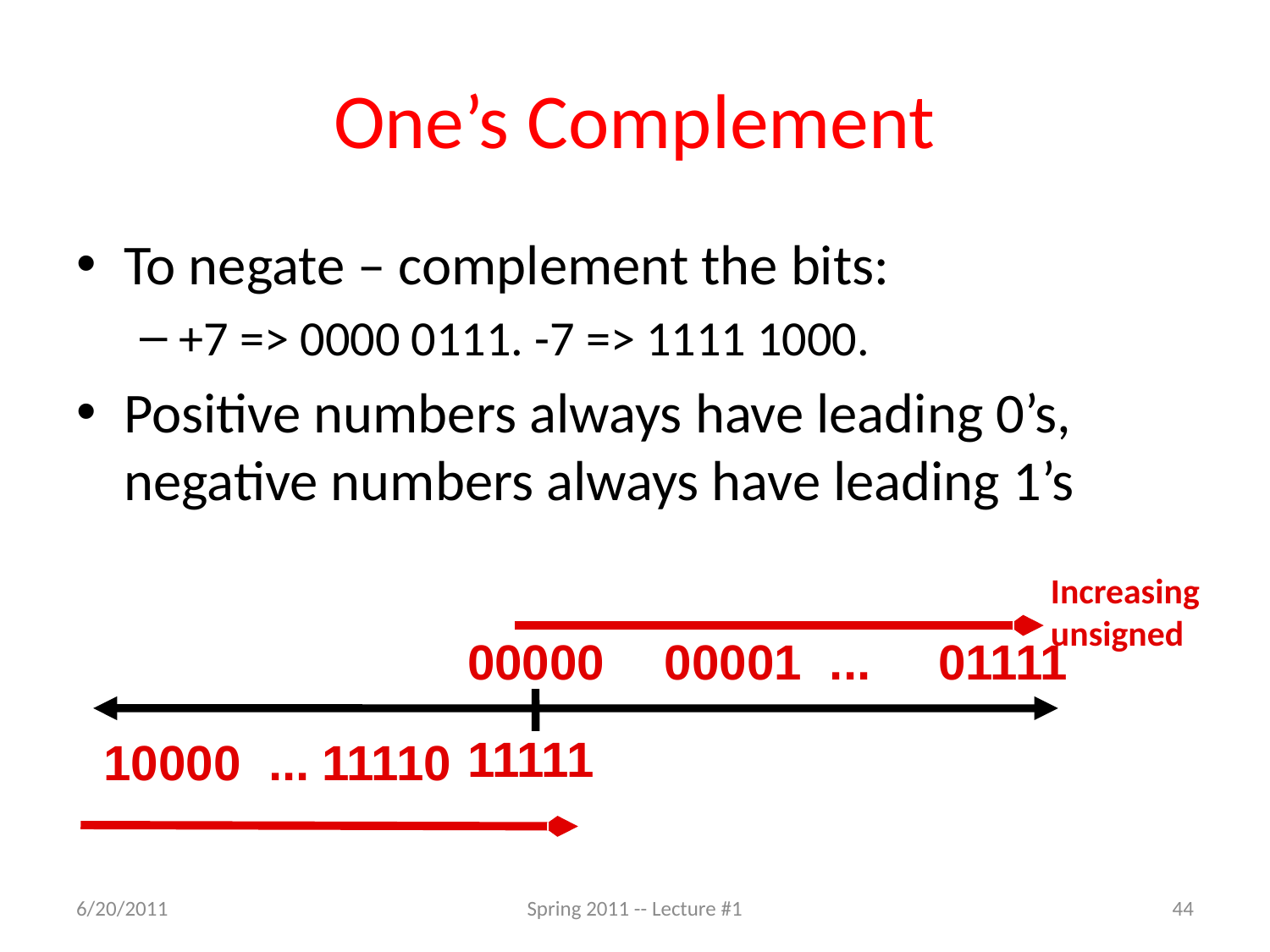

# One’s Complement
To negate – complement the bits:
+7 => 0000 0111. -7 => 1111 1000.
Positive numbers always have leading 0’s, negative numbers always have leading 1’s

Increasing unsigned
00000
00001
...
01111

11111
10000
...
11110
6/20/2011
Spring 2011 -- Lecture #1
44